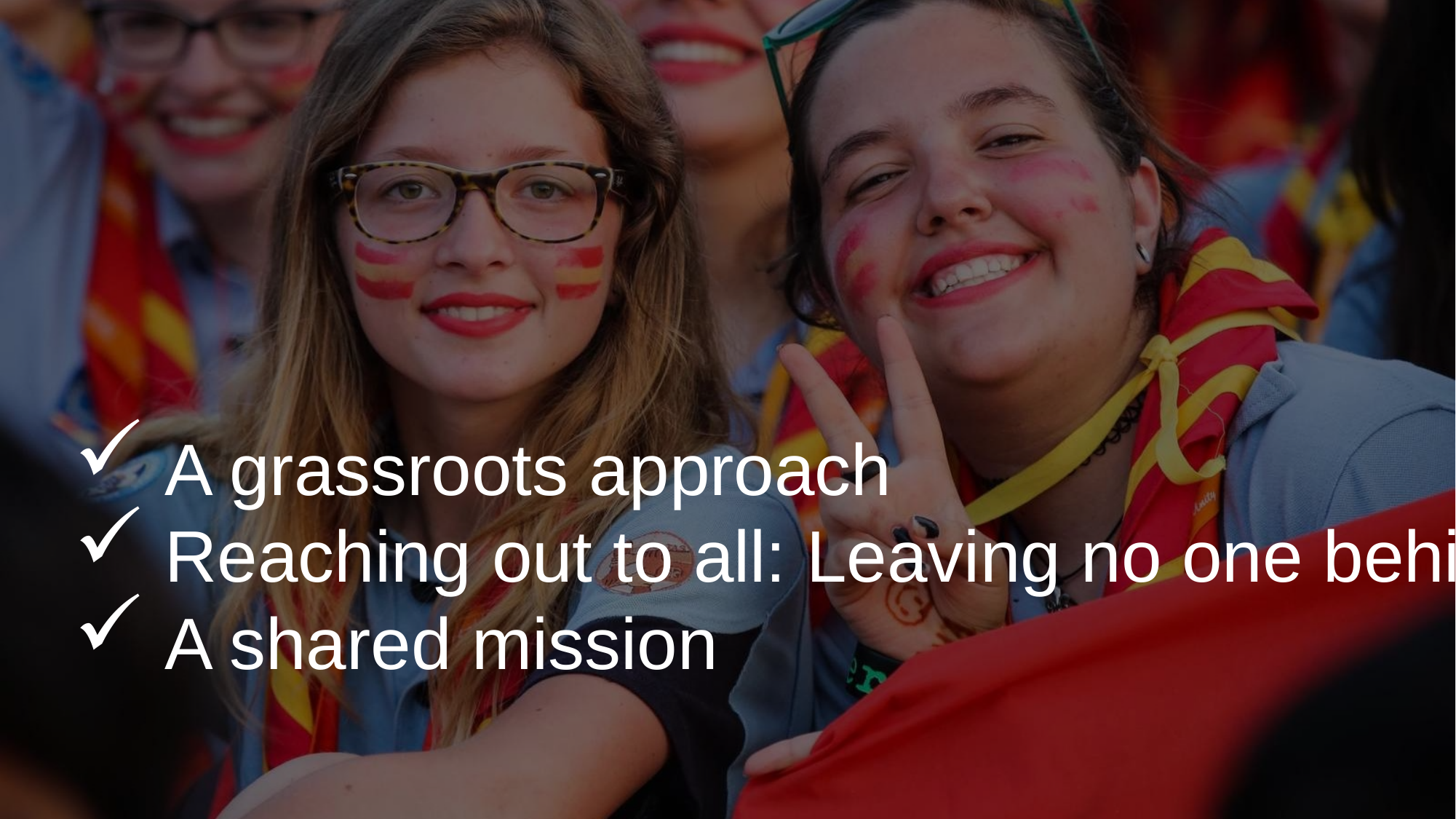

A grassroots approach
Reaching out to all: Leaving no one behind
A shared mission